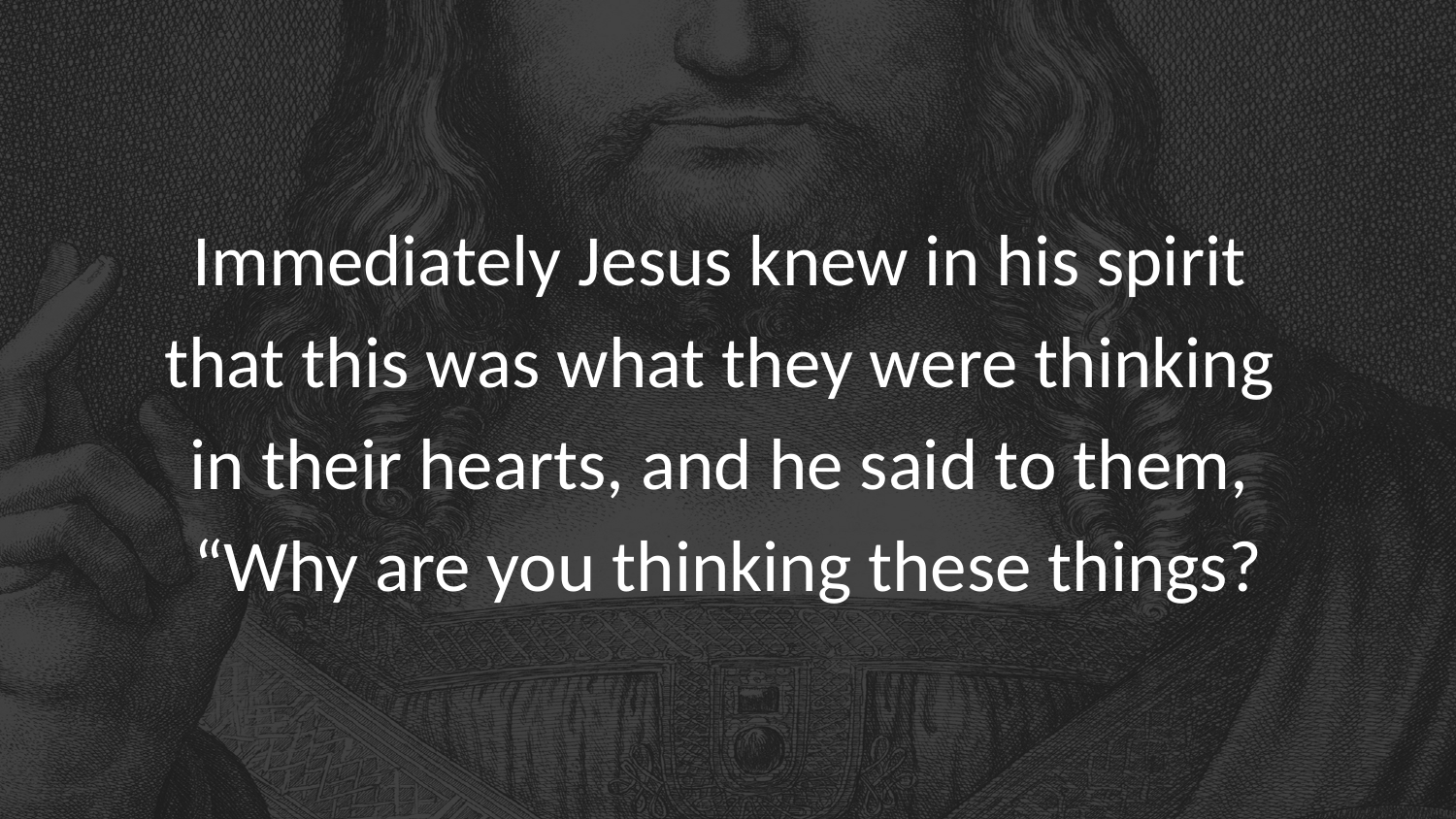

Immediately Jesus knew in his spirit
that this was what they were thinking
in their hearts, and he said to them,
“Why are you thinking these things?